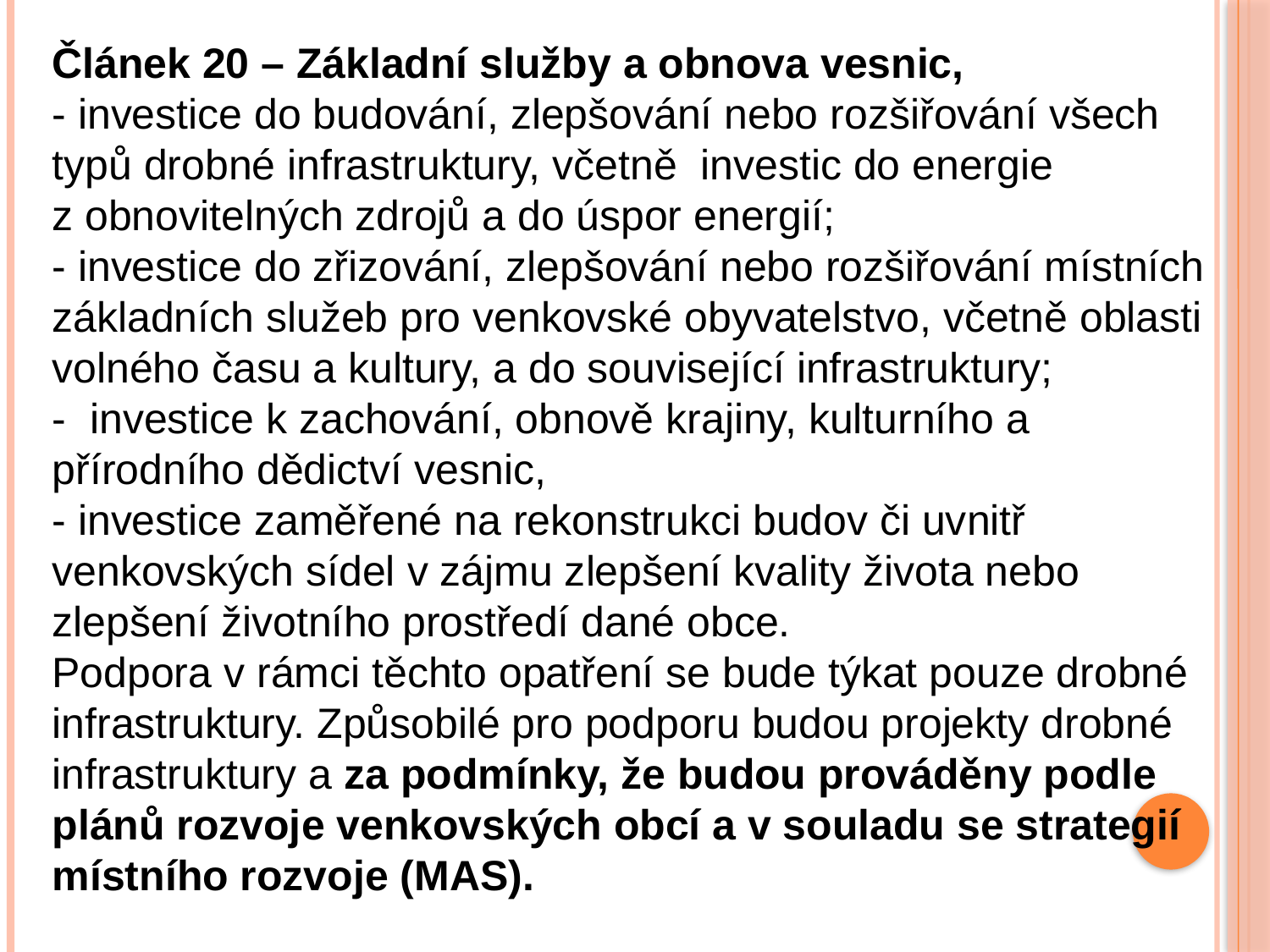

Článek 20 – Základní služby a obnova vesnic,
- investice do budování, zlepšování nebo rozšiřování všech typů drobné infrastruktury, včetně  investic do energie z obnovitelných zdrojů a do úspor energií;
- investice do zřizování, zlepšování nebo rozšiřování místních základních služeb pro venkovské obyvatelstvo, včetně oblasti volného času a kultury, a do související infrastruktury;
-  investice k zachování, obnově krajiny, kulturního a přírodního dědictví vesnic,
- investice zaměřené na rekonstrukci budov či uvnitř venkovských sídel v zájmu zlepšení kvality života nebo zlepšení životního prostředí dané obce.
Podpora v rámci těchto opatření se bude týkat pouze drobné infrastruktury. Způsobilé pro podporu budou projekty drobné infrastruktury a za podmínky, že budou prováděny podle plánů rozvoje venkovských obcí a v souladu se strategií místního rozvoje (MAS).